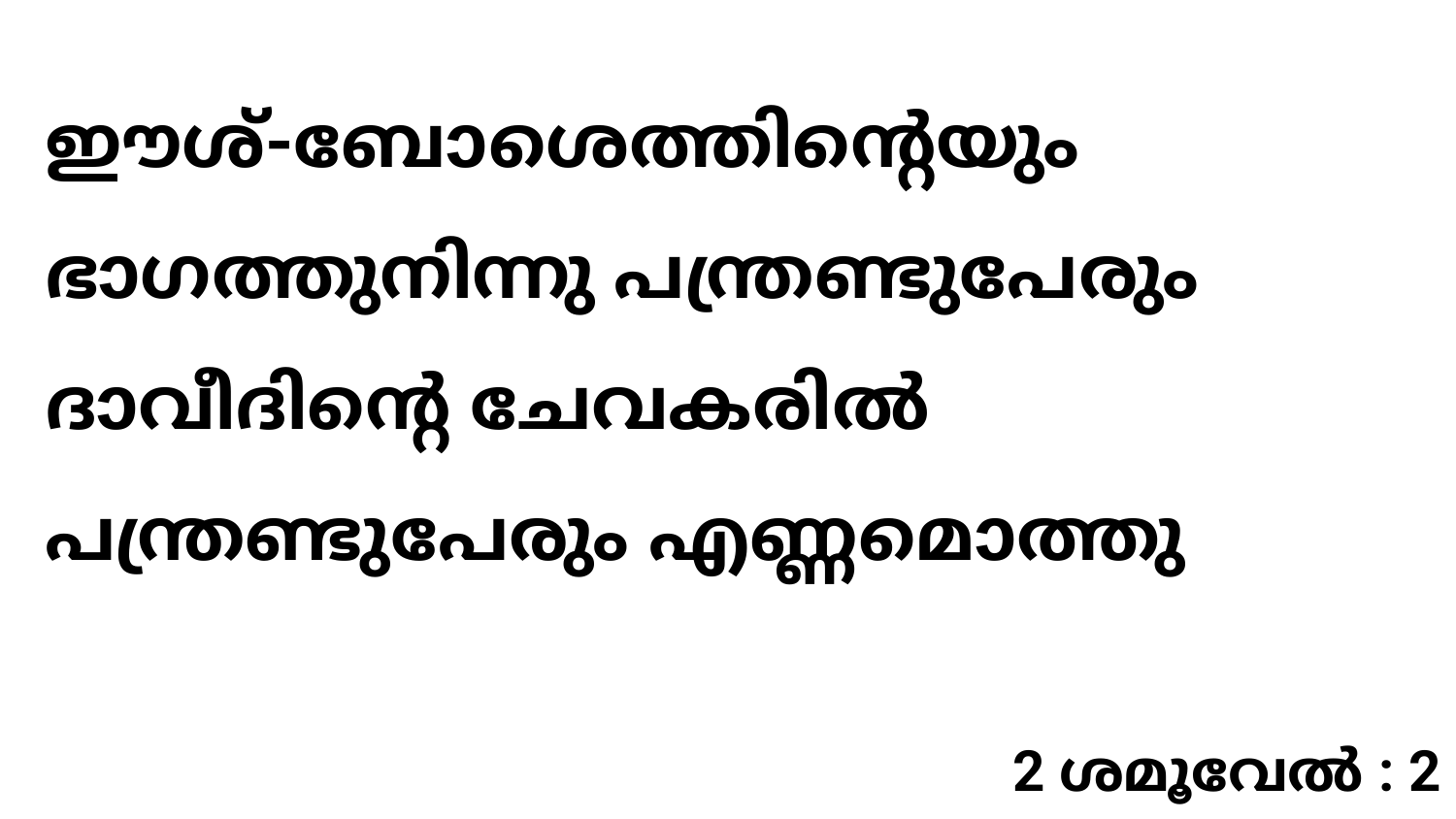

ഈശ്-ബോശെത്തിന്റെയും ഭാഗത്തുനിന്നു പന്ത്രണ്ടുപേരും ദാവീദിന്റെ ചേവകരിൽ പന്ത്രണ്ടുപേരും എണ്ണമൊത്തു
2 ശമൂവേൽ : 2